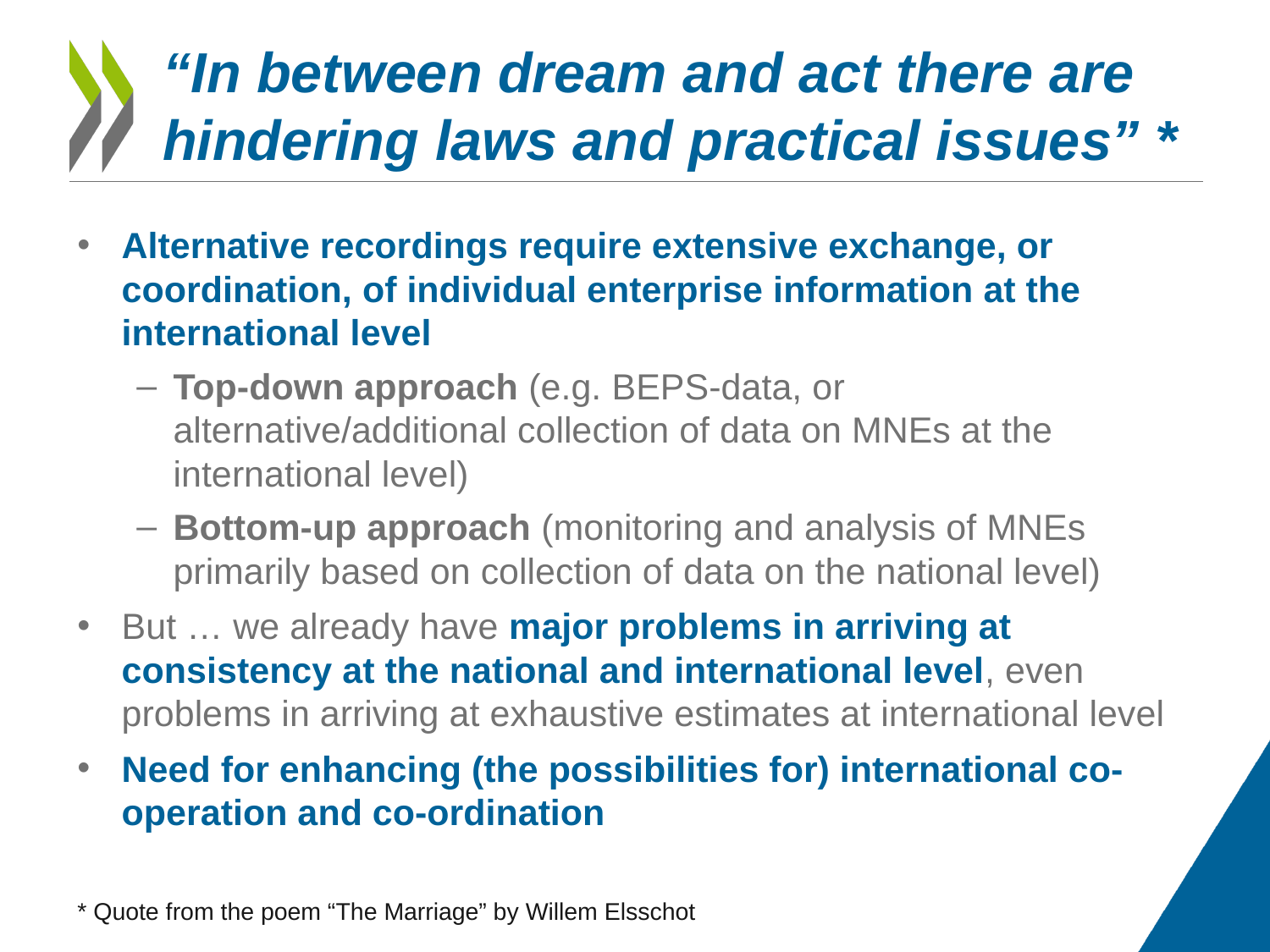

# “In between dream and act there are hindering laws and practical issues” *
Alternative recordings require extensive exchange, or coordination, of individual enterprise information at the international level
Top-down approach (e.g. BEPS-data, or alternative/additional collection of data on MNEs at the international level)
Bottom-up approach (monitoring and analysis of MNEs primarily based on collection of data on the national level)
But … we already have major problems in arriving at consistency at the national and international level, even problems in arriving at exhaustive estimates at international level
Need for enhancing (the possibilities for) international co-operation and co-ordination

* Quote from the poem “The Marriage” by Willem Elsschot